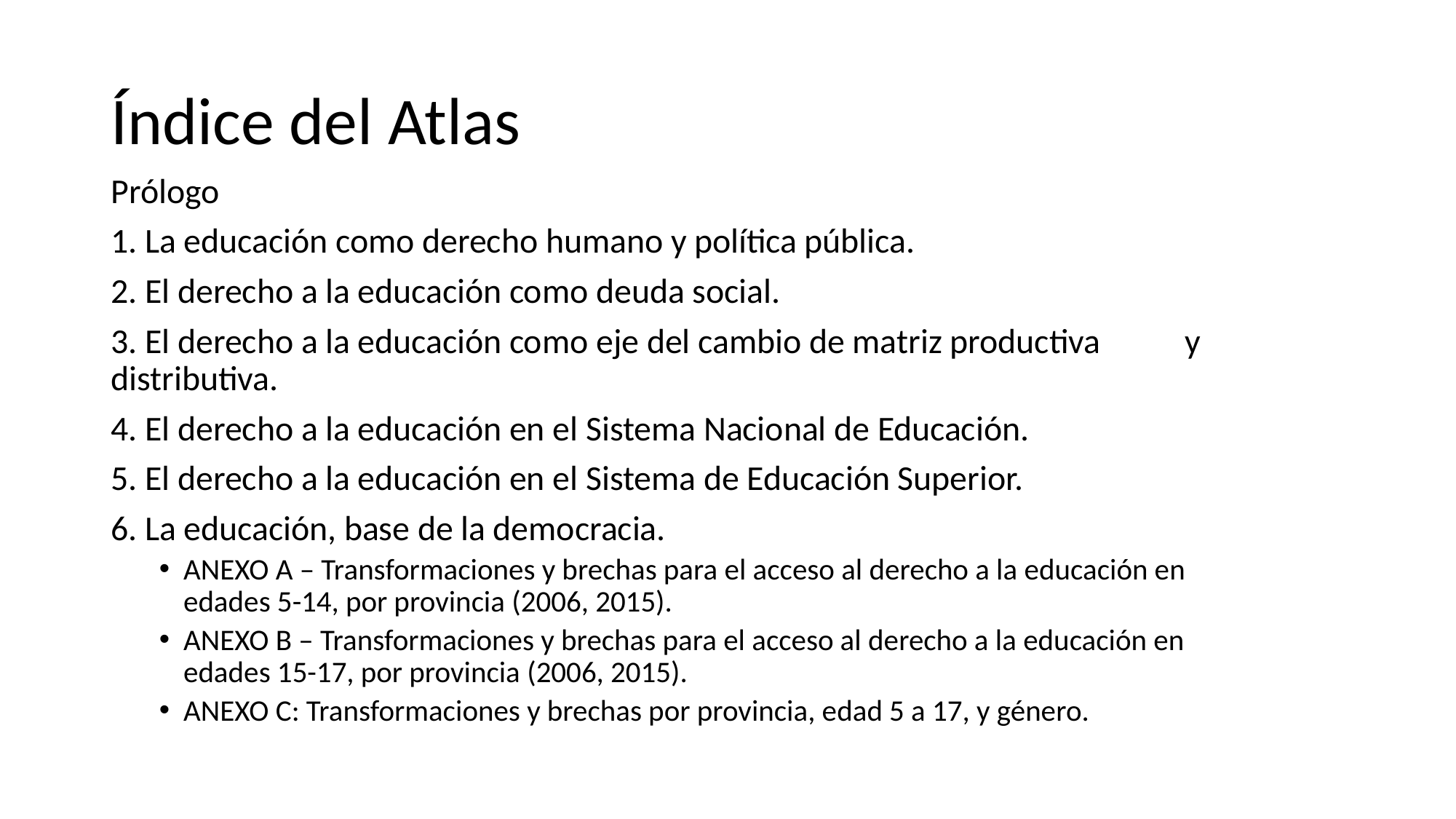

# Índice del Atlas
Prólogo
1. La educación como derecho humano y política pública.
2. El derecho a la educación como deuda social.
3. El derecho a la educación como eje del cambio de matriz productiva     	y distributiva.
4. El derecho a la educación en el Sistema Nacional de Educación.
5. El derecho a la educación en el Sistema de Educación Superior.
6. La educación, base de la democracia.
ANEXO A – Transformaciones y brechas para el acceso al derecho a la educación en 		edades 5-14, por provincia (2006, 2015).
ANEXO B – Transformaciones y brechas para el acceso al derecho a la educación en 		edades 15-17, por provincia (2006, 2015).
ANEXO C: Transformaciones y brechas por provincia, edad 5 a 17, y género.